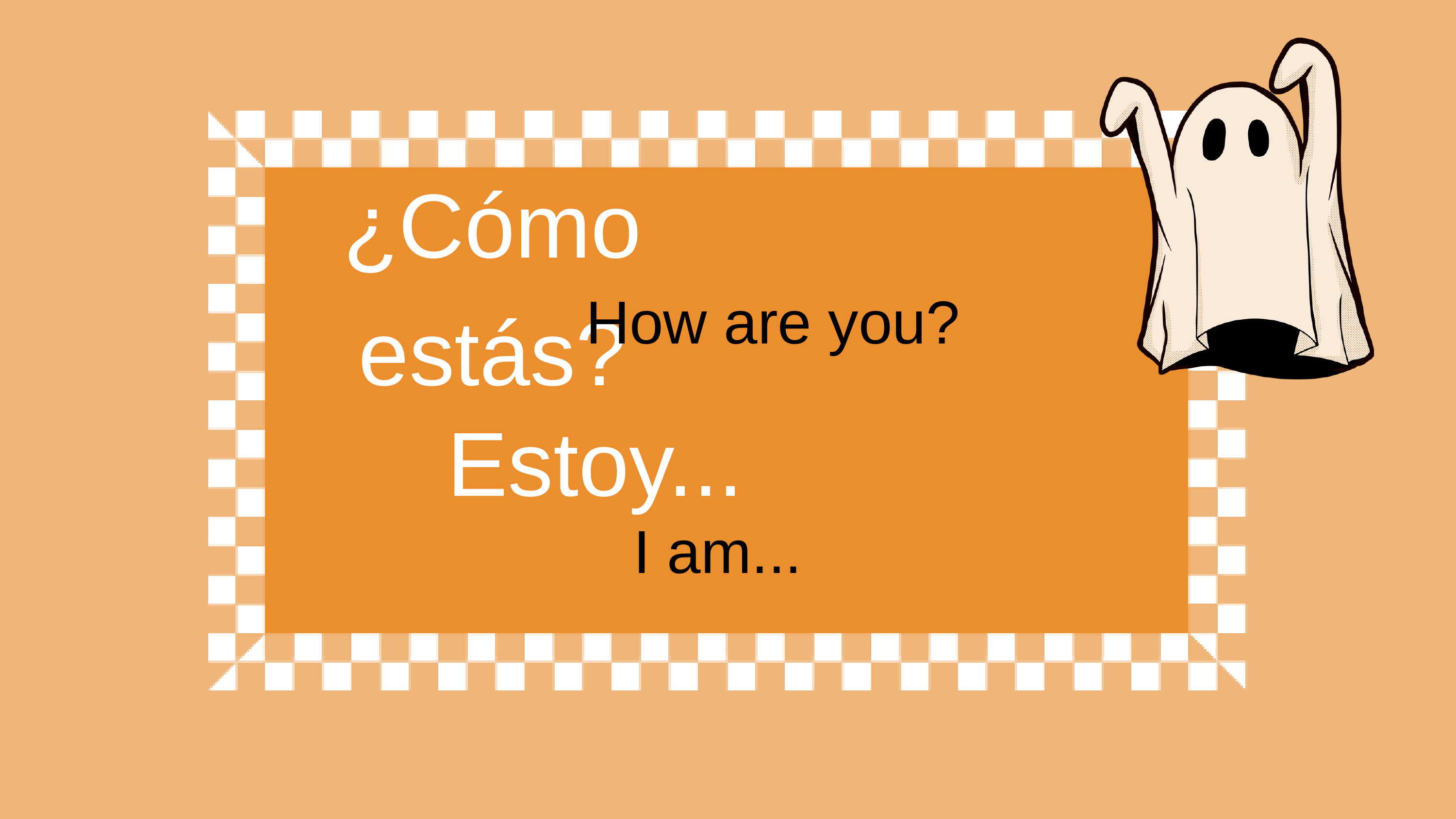

¿Cómo estás?
How are you?
Estoy...
I am...